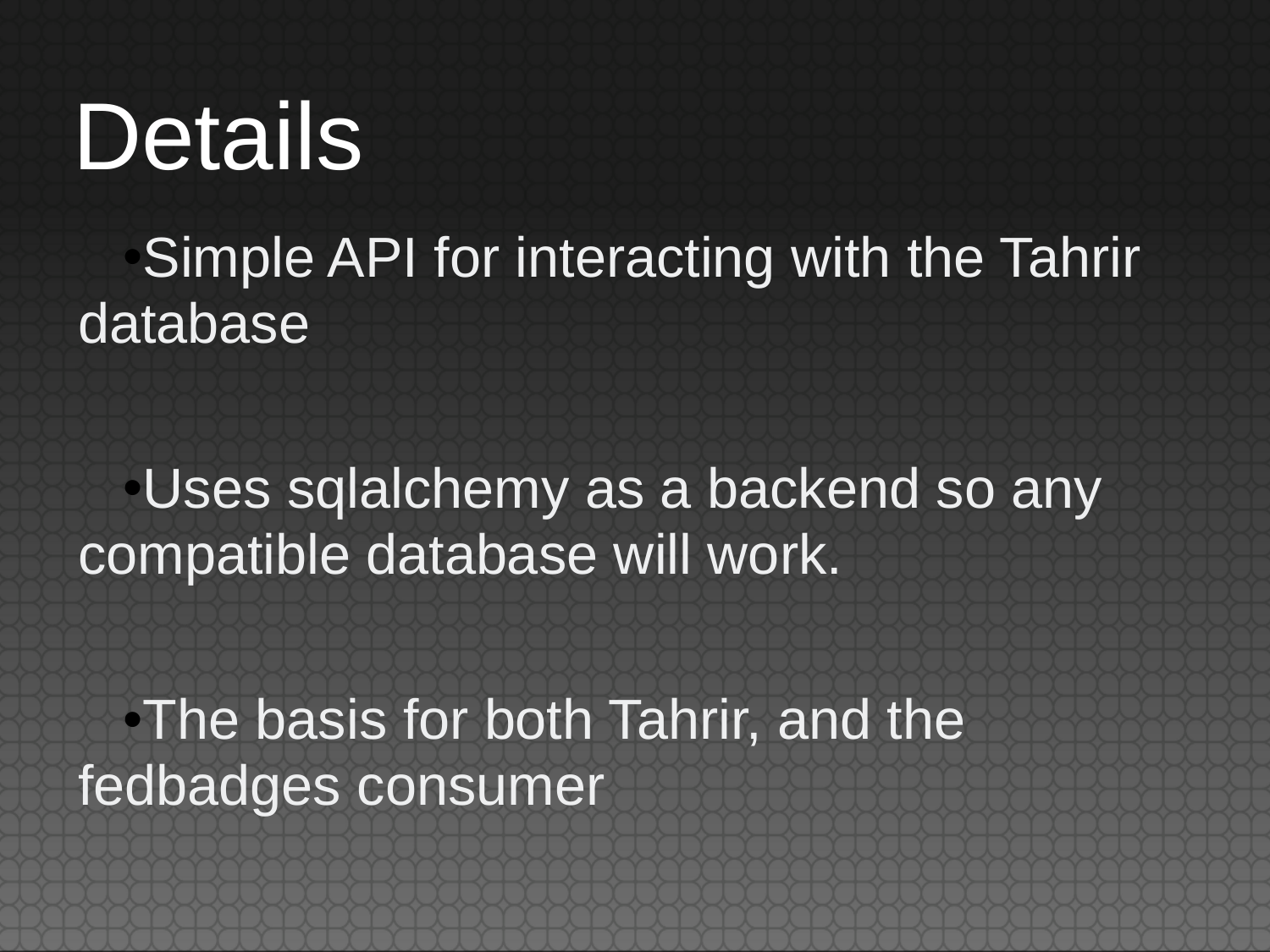

# Details
Simple API for interacting with the Tahrir database

Uses sqlalchemy as a backend so any compatible database will work.

The basis for both Tahrir, and the fedbadges consumer